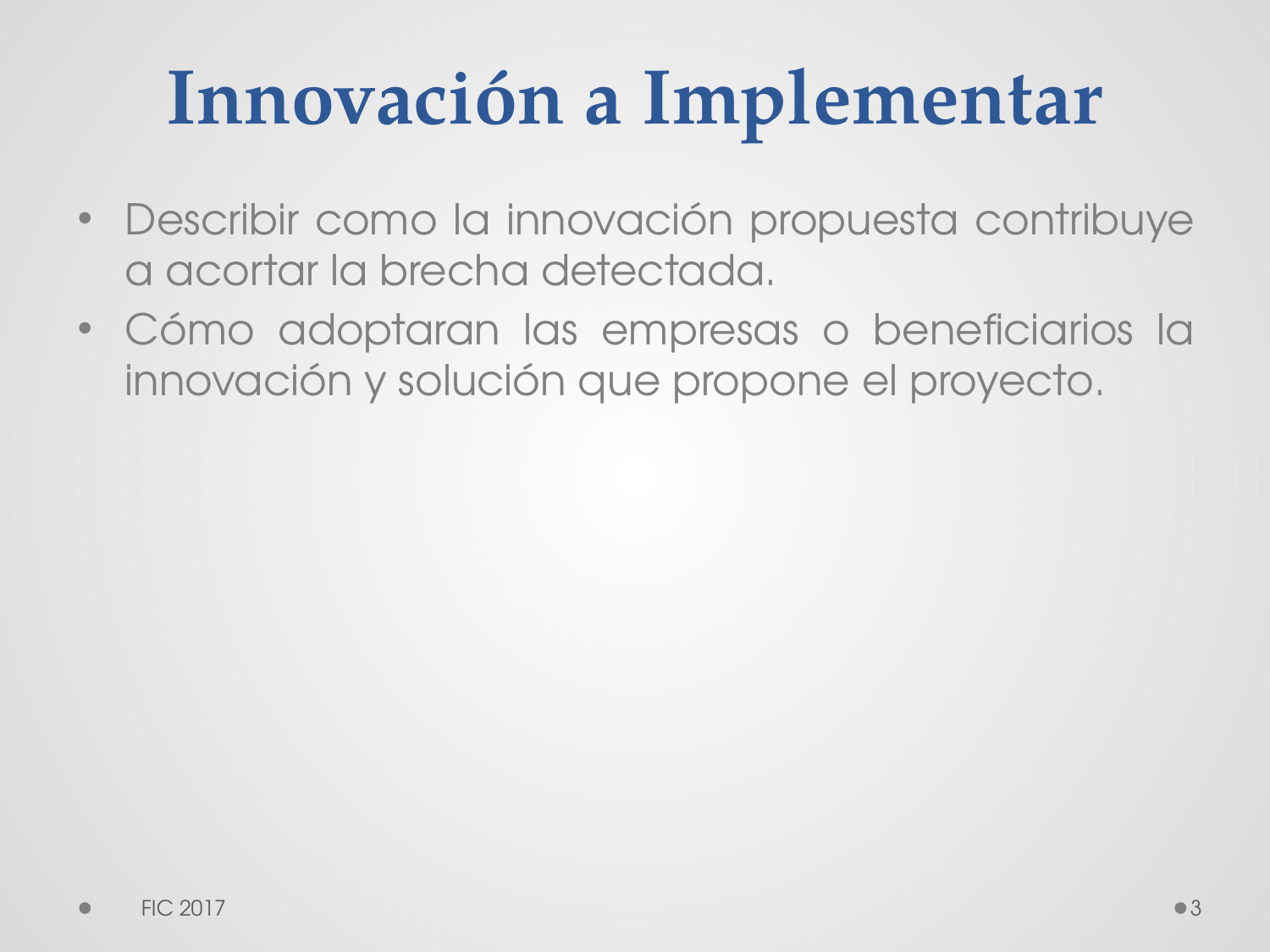

# Innovación a Implementar
Describir como la innovación propuesta contribuye a acortar la brecha detectada.
Cómo adoptaran las empresas o beneficiarios la innovación y solución que propone el proyecto.
FIC 2017
3